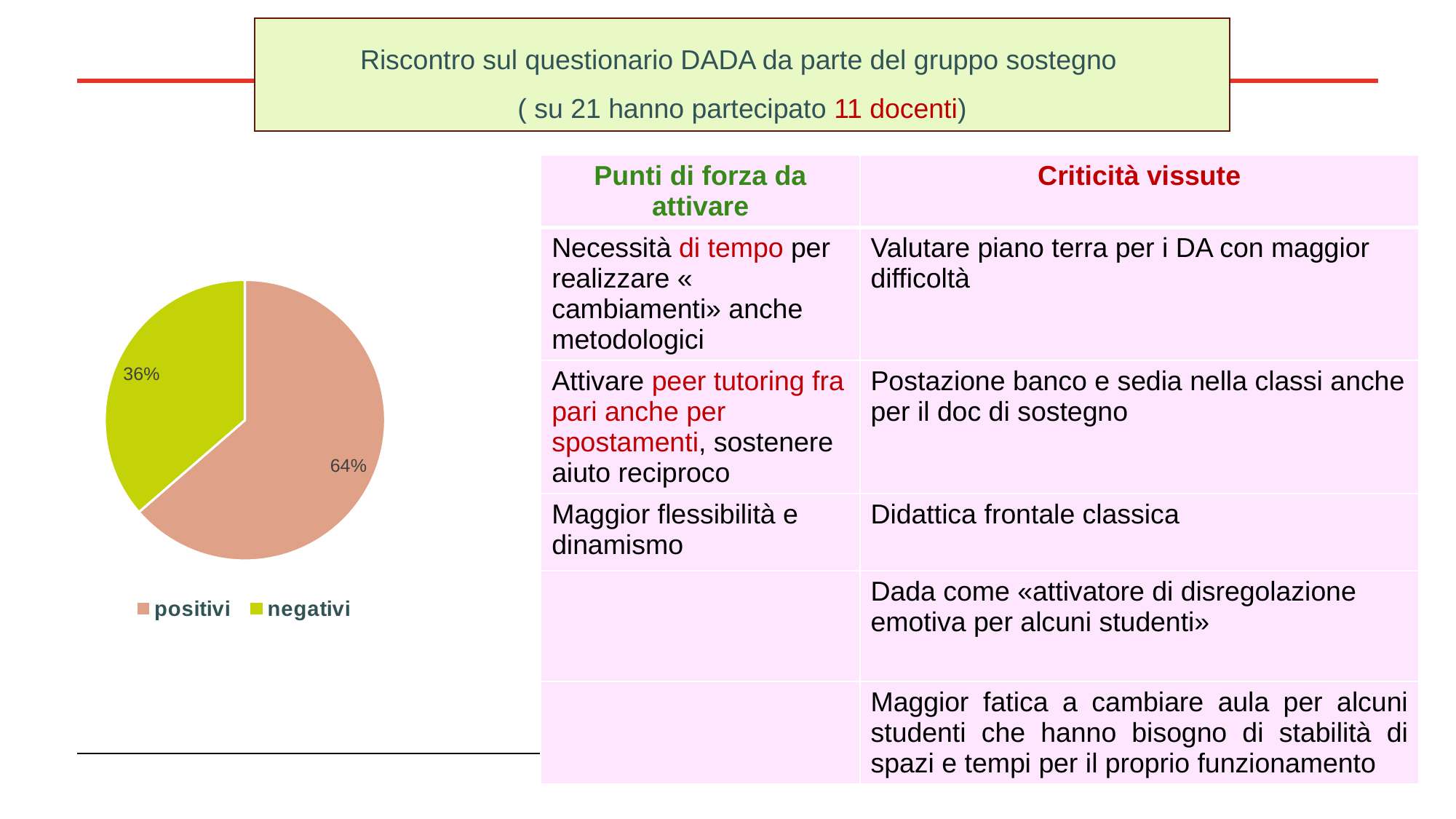

Riscontro sul questionario DADA da parte del gruppo sostegno
( su 21 hanno partecipato 11 docenti)
| Punti di forza da attivare | Criticità vissute |
| --- | --- |
| Necessità di tempo per realizzare « cambiamenti» anche metodologici | Valutare piano terra per i DA con maggior difficoltà |
| Attivare peer tutoring fra pari anche per spostamenti, sostenere aiuto reciproco | Postazione banco e sedia nella classi anche per il doc di sostegno |
| Maggior flessibilità e dinamismo | Didattica frontale classica |
|  | Dada come «attivatore di disregolazione emotiva per alcuni studenti» |
|  | Maggior fatica a cambiare aula per alcuni studenti che hanno bisogno di stabilità di spazi e tempi per il proprio funzionamento |

### Chart

| Category | risposte |
|---|---|
| positivi  | 7.0 |
| negativi | 4.0 |